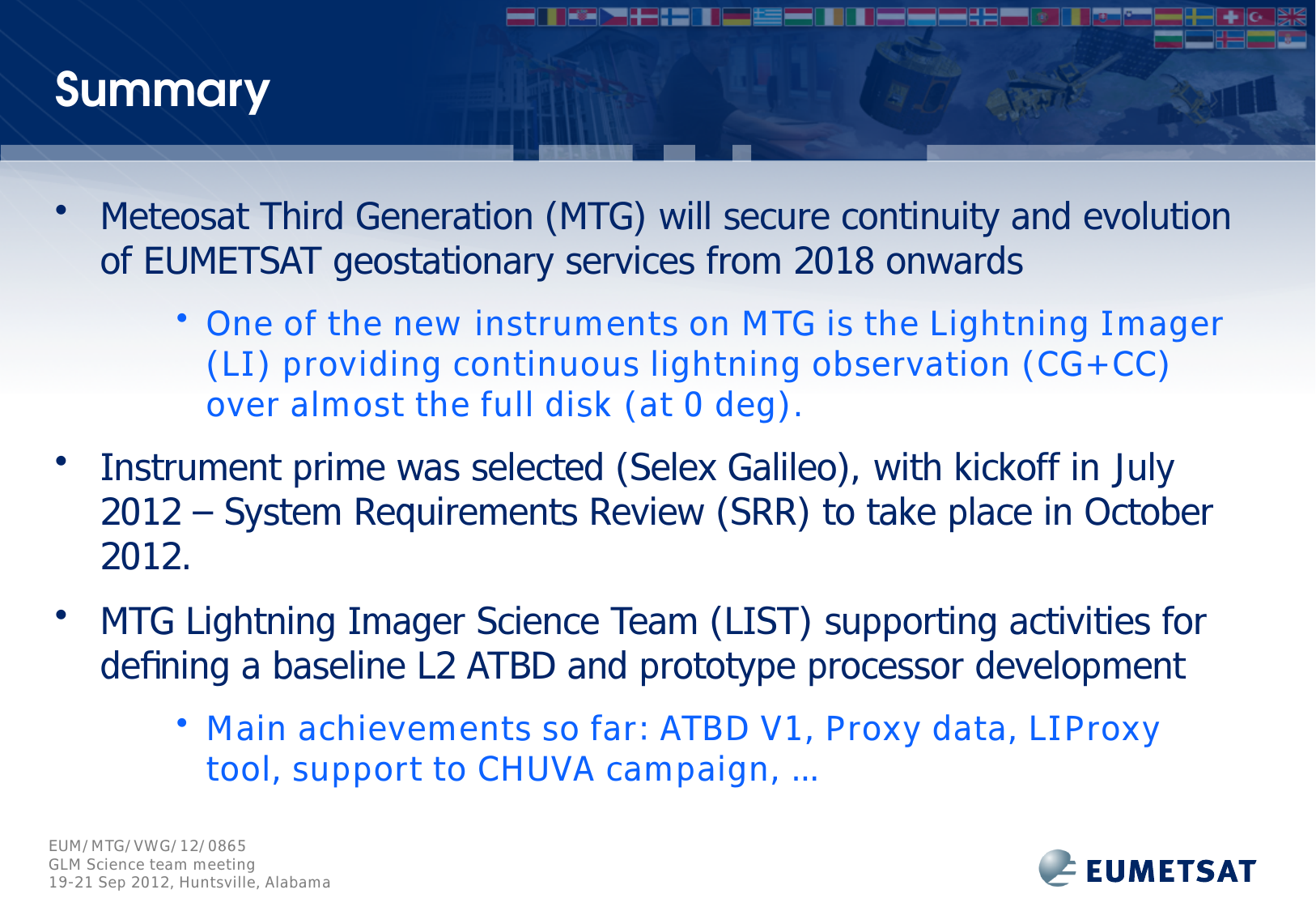

# Summary
Meteosat Third Generation (MTG) will secure continuity and evolution of EUMETSAT geostationary services from 2018 onwards
One of the new instruments on MTG is the Lightning Imager (LI) providing continuous lightning observation (CG+CC) over almost the full disk (at 0 deg).
Instrument prime was selected (Selex Galileo), with kickoff in July 2012 – System Requirements Review (SRR) to take place in October 2012.
MTG Lightning Imager Science Team (LIST) supporting activities for defining a baseline L2 ATBD and prototype processor development
Main achievements so far: ATBD V1, Proxy data, LIProxy tool, support to CHUVA campaign, …